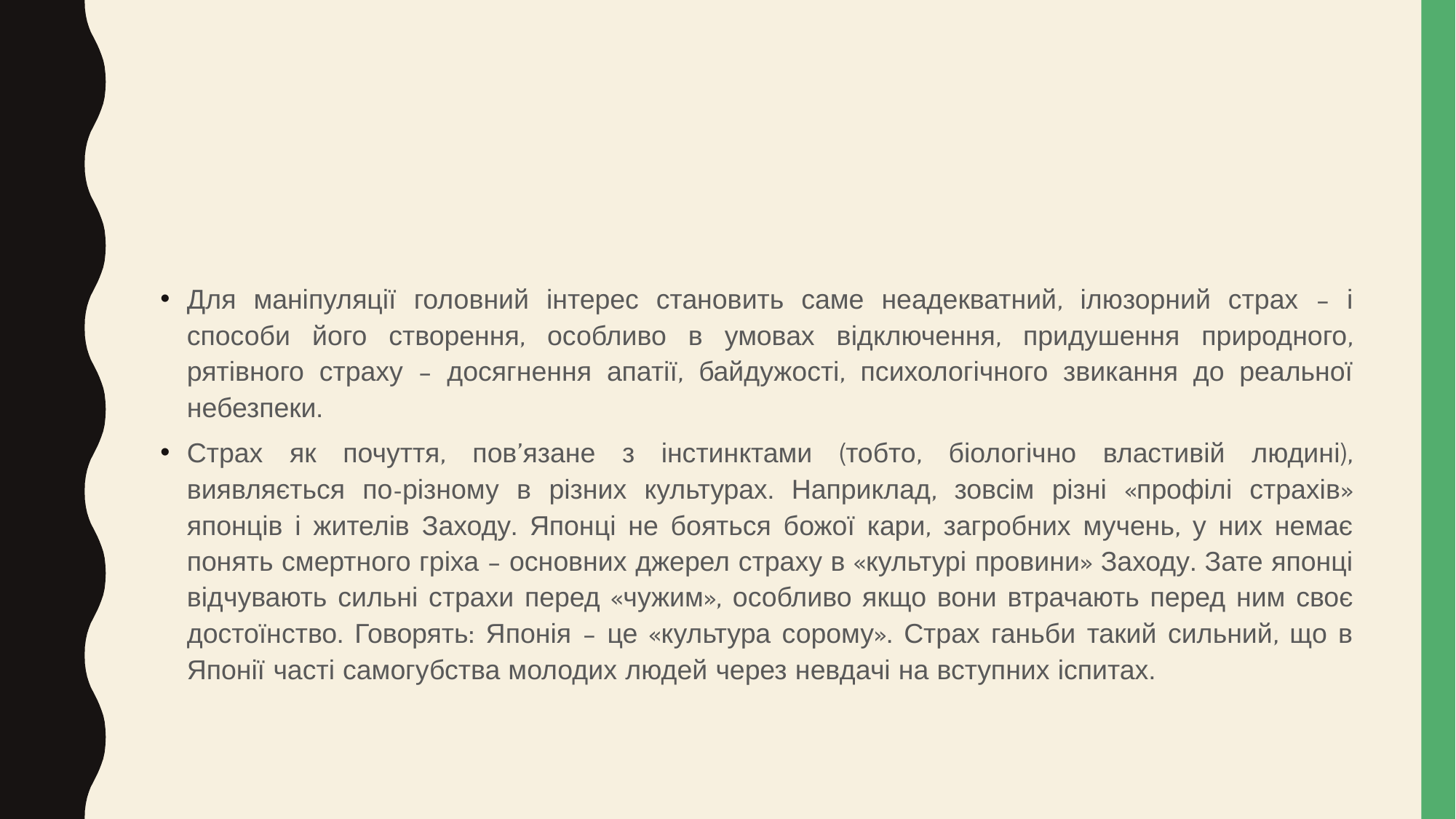

#
Для маніпуляції головний інтерес становить саме неадекватний, ілюзорний страх – і способи його створення, особливо в умовах відключення, придушення природного, рятівного страху – досягнення апатії, байдужості, психологічного звикання до реальної небезпеки.
Страх як почуття, пов’язане з інстинктами (тобто, біологічно властивій людині), виявляється по-різному в різних культурах. Наприклад, зовсім різні «профілі страхів» японців і жителів Заходу. Японці не бояться божої кари, загробних мучень, у них немає понять смертного гріха – основних джерел страху в «культурі провини» Заходу. Зате японці відчувають сильні страхи перед «чужим», особливо якщо вони втрачають перед ним своє достоїнство. Говорять: Японія – це «культура сорому». Страх ганьби такий сильний, що в Японії часті самогубства молодих людей через невдачі на вступних іспитах.